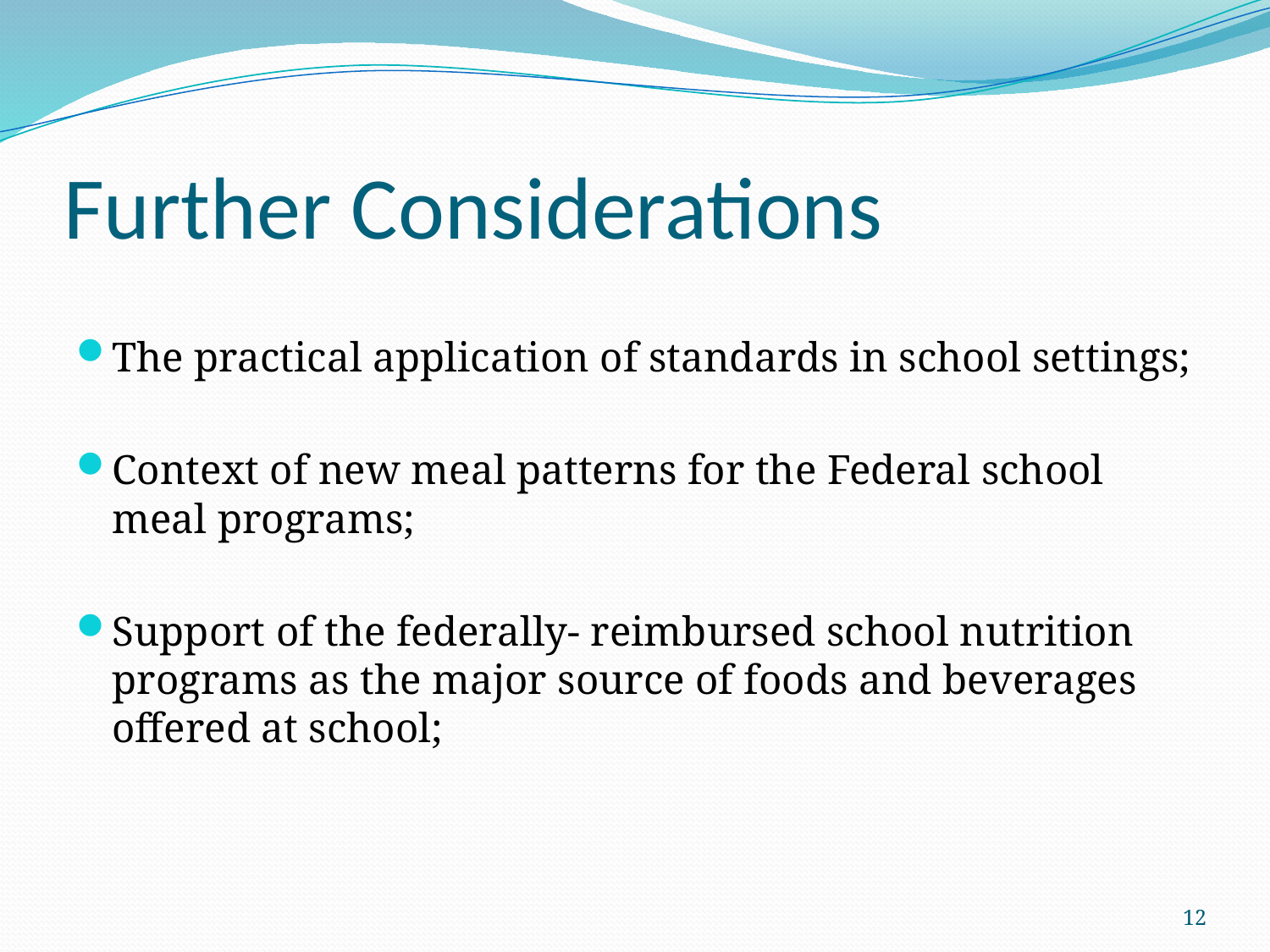

# Further Considerations

The practical application of standards in school settings;

Context of new meal patterns for the Federal school meal programs;

Support of the federally- reimbursed school nutrition programs as the major source of foods and beverages offered at school;

12